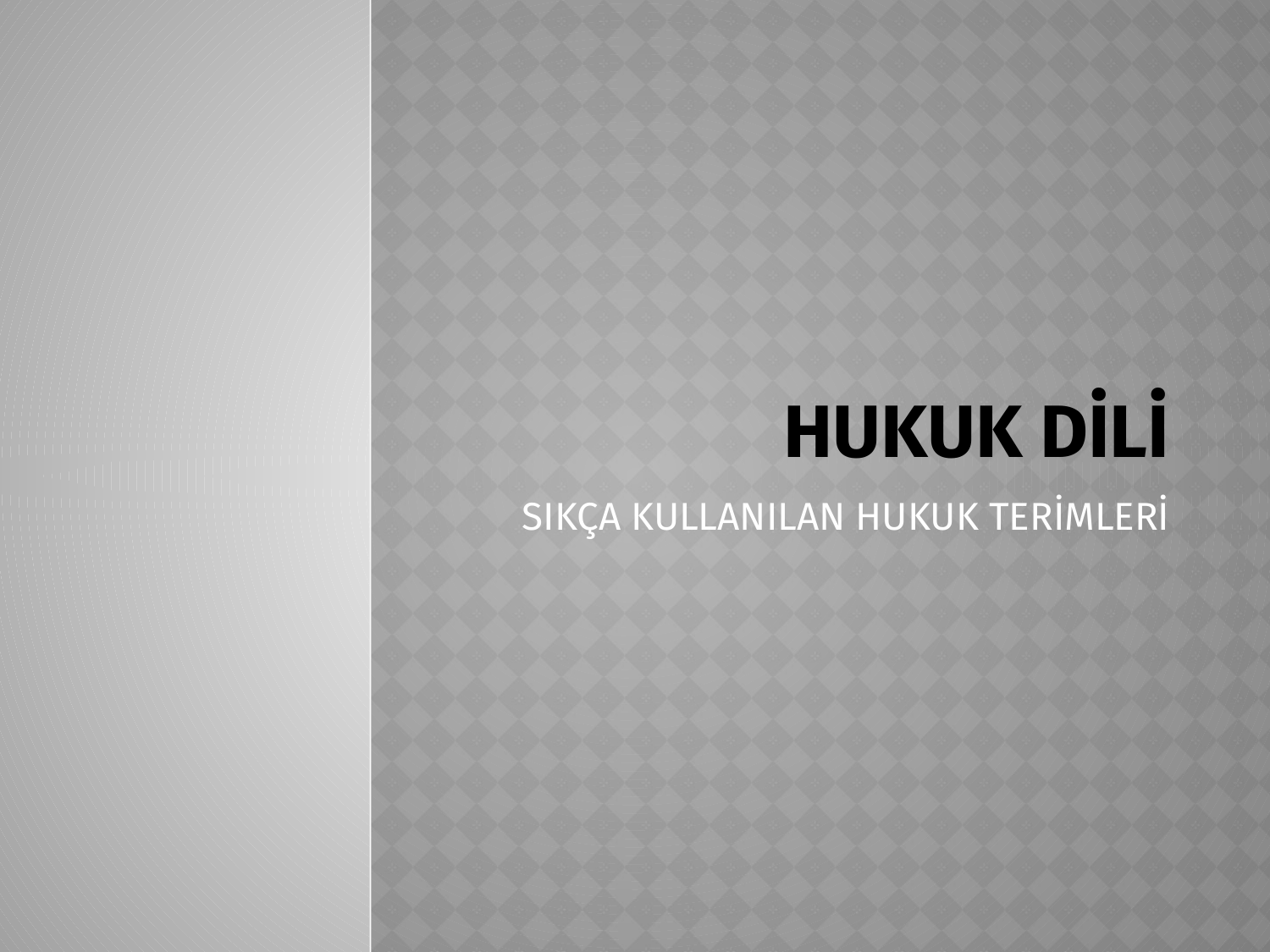

# HUKUK DİLİ
SIKÇA KULLANILAN HUKUK TERİMLERİ